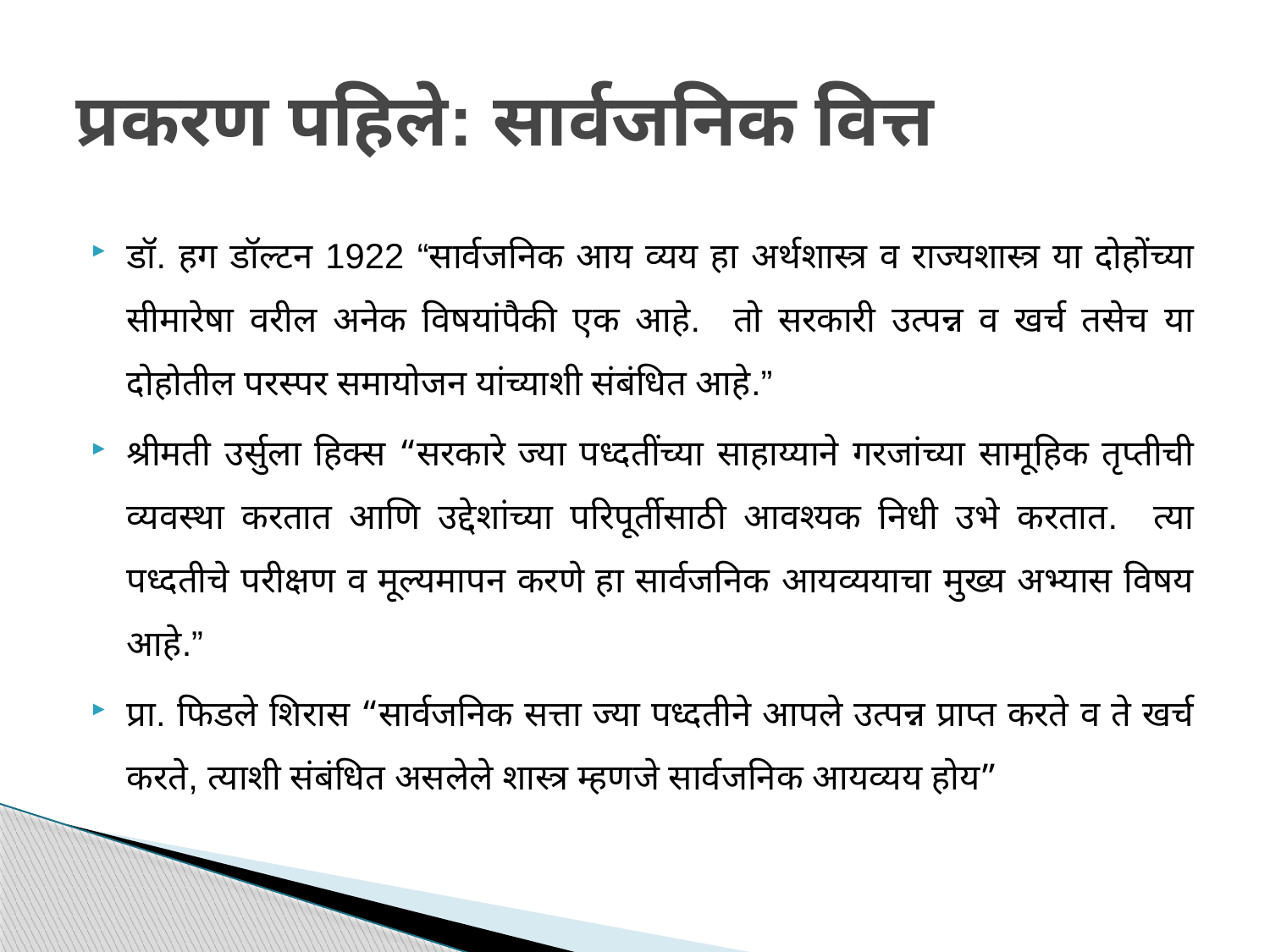

# प्रकरण पहिले: सार्वजनिक वित्त
डॉ. हग डॉल्टन 1922 “सार्वजनिक आय व्यय हा अर्थशास्त्र व राज्यशास्त्र या दोहोंच्या सीमारेषा वरील अनेक विषयांपैकी एक आहे.  तो सरकारी उत्पन्न व खर्च तसेच या दोहोतील परस्पर समायोजन यांच्याशी संबंधित आहे.”
श्रीमती उर्सुला हिक्स “सरकारे ज्या पध्दतींच्या साहाय्याने गरजांच्या सामूहिक तृप्तीची व्यवस्था करतात आणि उद्देशांच्या परिपूर्तीसाठी आवश्यक निधी उभे करतात.  त्या पध्दतीचे परीक्षण व मूल्यमापन करणे हा सार्वजनिक आयव्ययाचा मुख्य अभ्यास विषय आहे.”
प्रा. फिडले शिरास “सार्वजनिक सत्ता ज्या पध्दतीने आपले उत्पन्न प्राप्त करते व ते खर्च करते, त्याशी संबंधित असलेले शास्त्र म्हणजे सार्वजनिक आयव्यय होय”